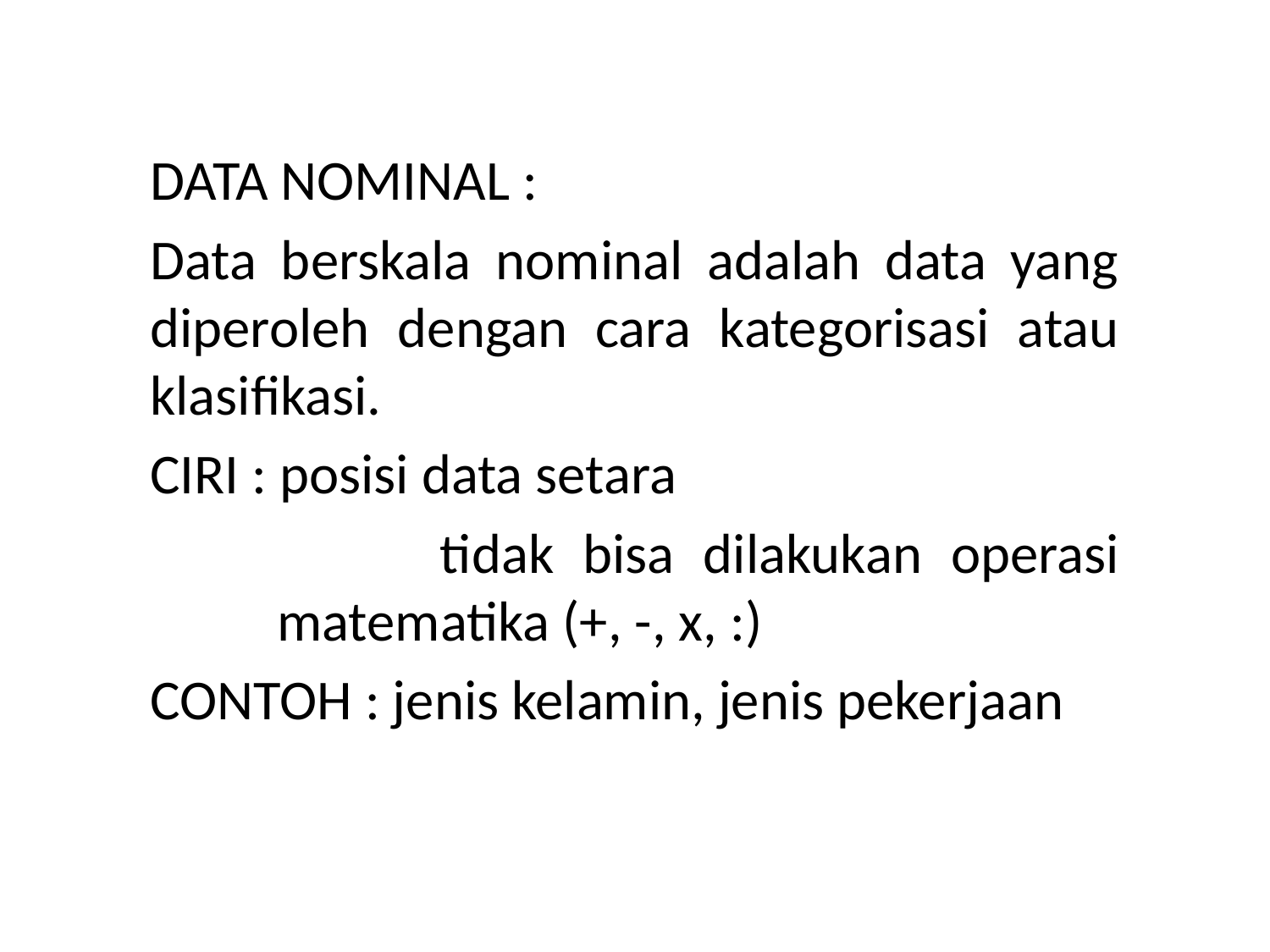

DATA NOMINAL :
Data berskala nominal adalah data yang diperoleh dengan cara kategorisasi atau klasifikasi.
CIRI : posisi data setara
          tidak bisa dilakukan operasi matematika (+, -, x, :)
CONTOH : jenis kelamin, jenis pekerjaan